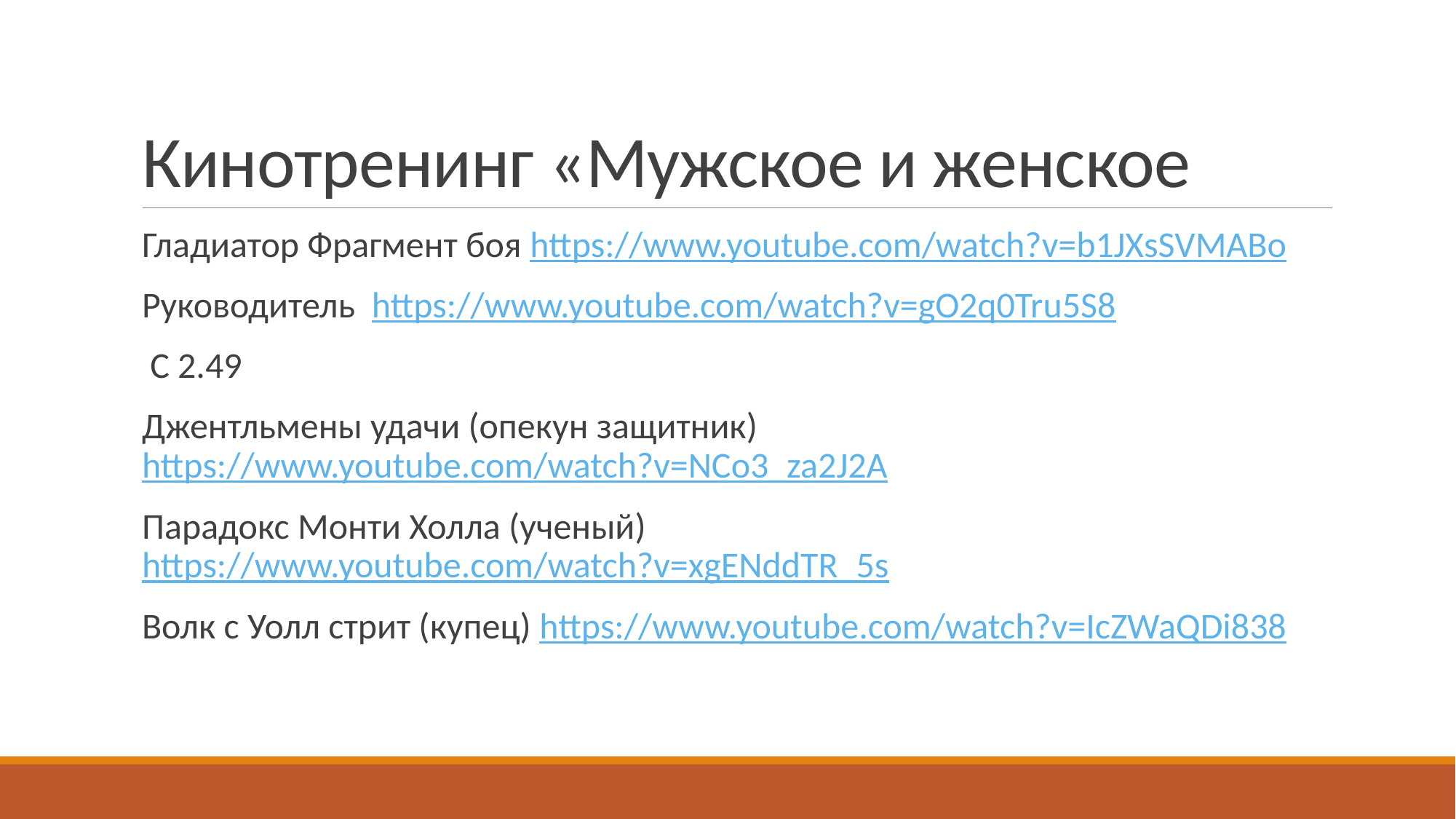

# Кинотренинг «Мужское и женское
Гладиатор Фрагмент боя https://www.youtube.com/watch?v=b1JXsSVMABo
Руководитель  https://www.youtube.com/watch?v=gO2q0Tru5S8
 С 2.49
Джентльмены удачи (опекун защитник) https://www.youtube.com/watch?v=NCo3_za2J2A
Парадокс Монти Холла (ученый) https://www.youtube.com/watch?v=xgENddTR_5s
Волк с Уолл стрит (купец) https://www.youtube.com/watch?v=IcZWaQDi838